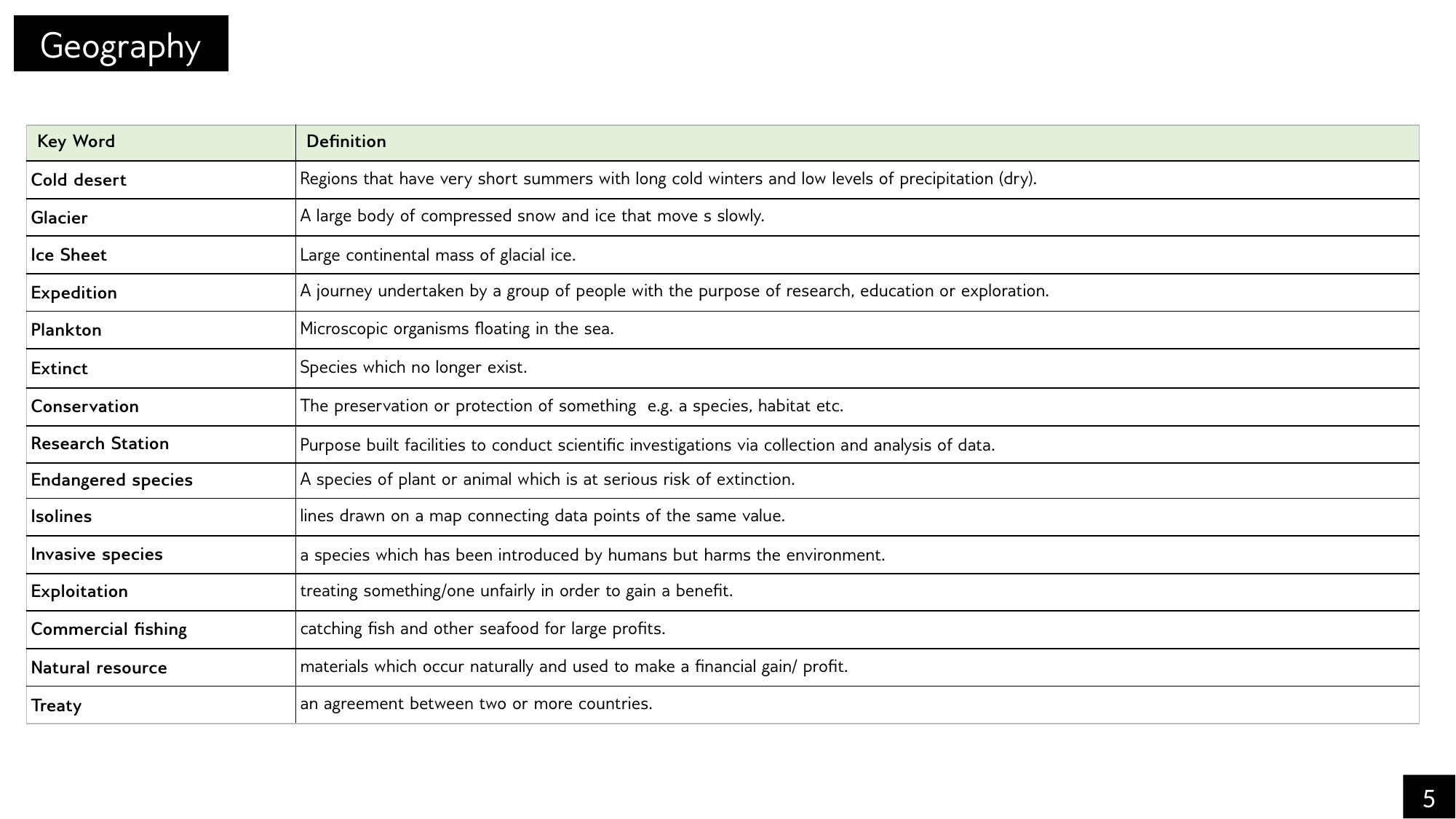

Geography
| Key Word | Definition |
| --- | --- |
| Cold desert | Regions that have very short summers with long cold winters and low levels of precipitation (dry). |
| Glacier | A large body of compressed snow and ice that move s slowly. |
| Ice Sheet | Large continental mass of glacial ice. |
| Expedition | A journey undertaken by a group of people with the purpose of research, education or exploration. |
| Plankton | Microscopic organisms floating in the sea. |
| Extinct | Species which no longer exist. |
| Conservation | The preservation or protection of something e.g. a species, habitat etc. |
| Research Station | Purpose built facilities to conduct scientific investigations via collection and analysis of data. |
| Endangered species | A species of plant or animal which is at serious risk of extinction. |
| Isolines | lines drawn on a map connecting data points of the same value. |
| Invasive species | a species which has been introduced by humans but harms the environment. |
| Exploitation | treating something/one unfairly in order to gain a benefit. |
| Commercial fishing | catching fish and other seafood for large profits. |
| Natural resource | materials which occur naturally and used to make a financial gain/ profit. |
| Treaty | an agreement between two or more countries. |
5